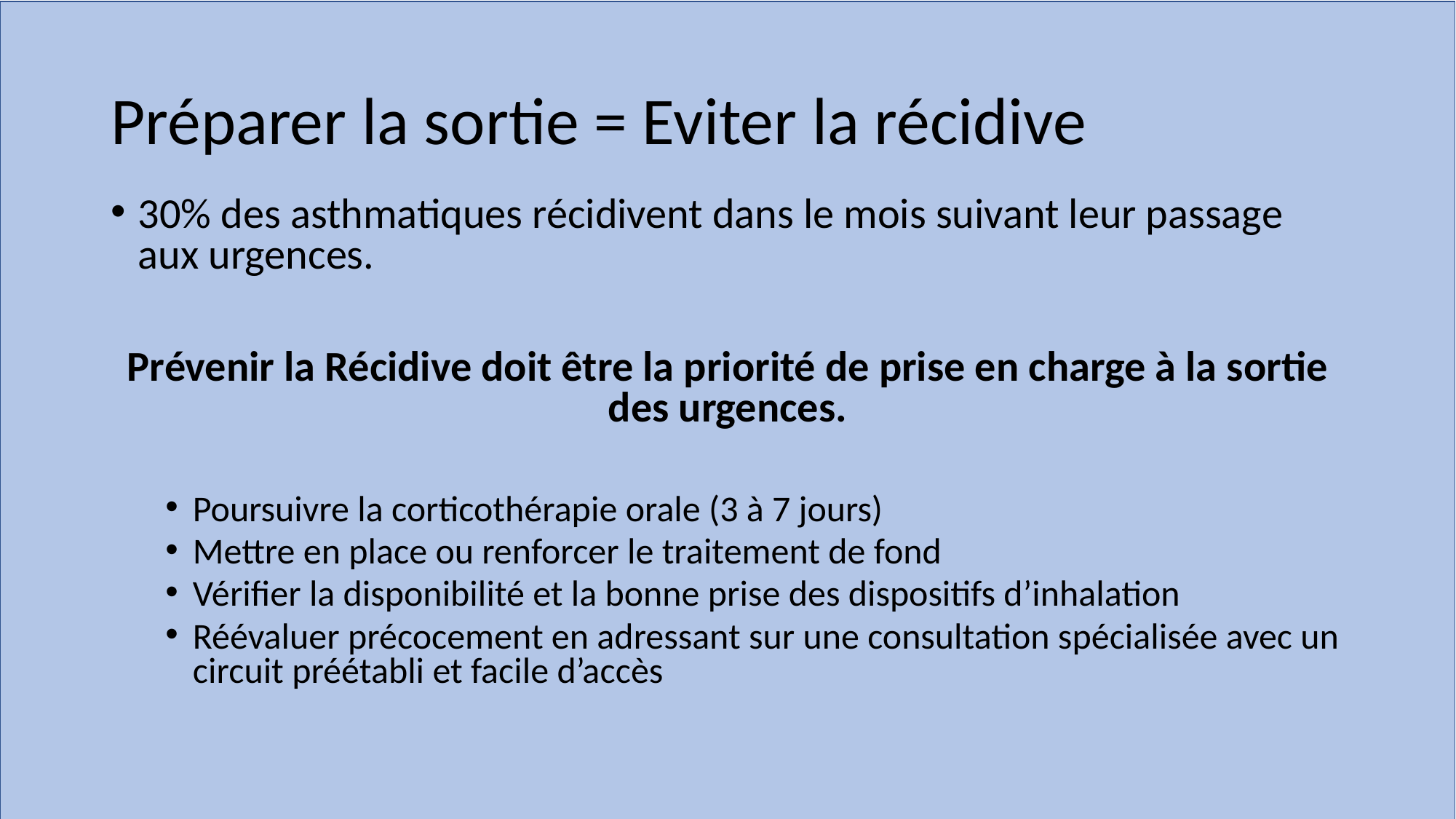

# Préparer la sortie = Eviter la récidive
30% des asthmatiques récidivent dans le mois suivant leur passage aux urgences.

Prévenir la Récidive doit être la priorité de prise en charge à la sortie des urgences.

Poursuivre la corticothérapie orale (3 à 7 jours)
Mettre en place ou renforcer le traitement de fond
Vérifier la disponibilité et la bonne prise des dispositifs d’inhalation
Réévaluer précocement en adressant sur une consultation spécialisée avec un circuit préétabli et facile d’accès